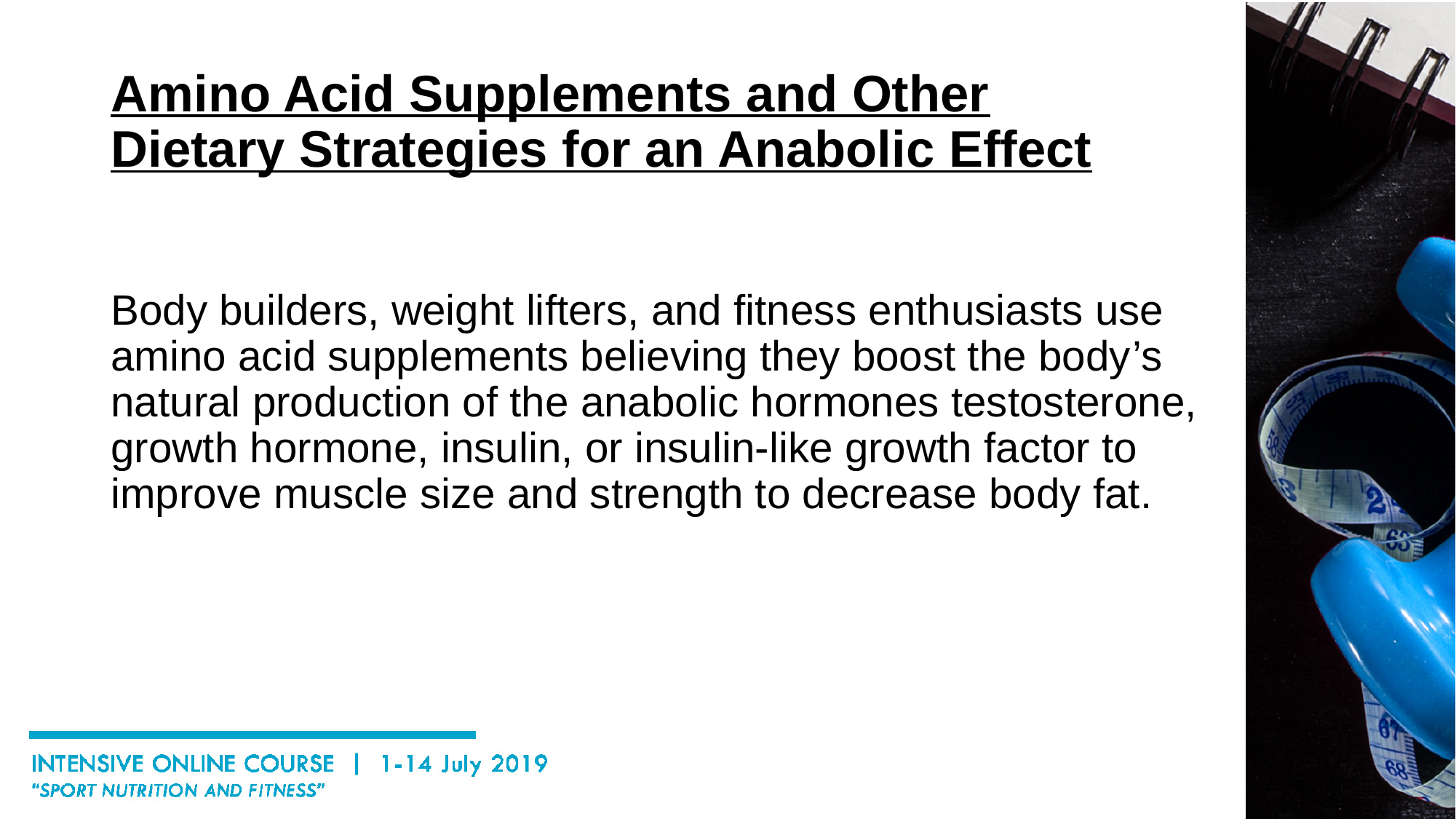

# Amino Acid Supplements and Other Dietary Strategies for an Anabolic Effect
Body builders, weight lifters, and fitness enthusiasts use amino acid supplements believing they boost the body’s natural production of the anabolic hormones testosterone, growth hormone, insulin, or insulin-like growth factor to improve muscle size and strength to decrease body fat.